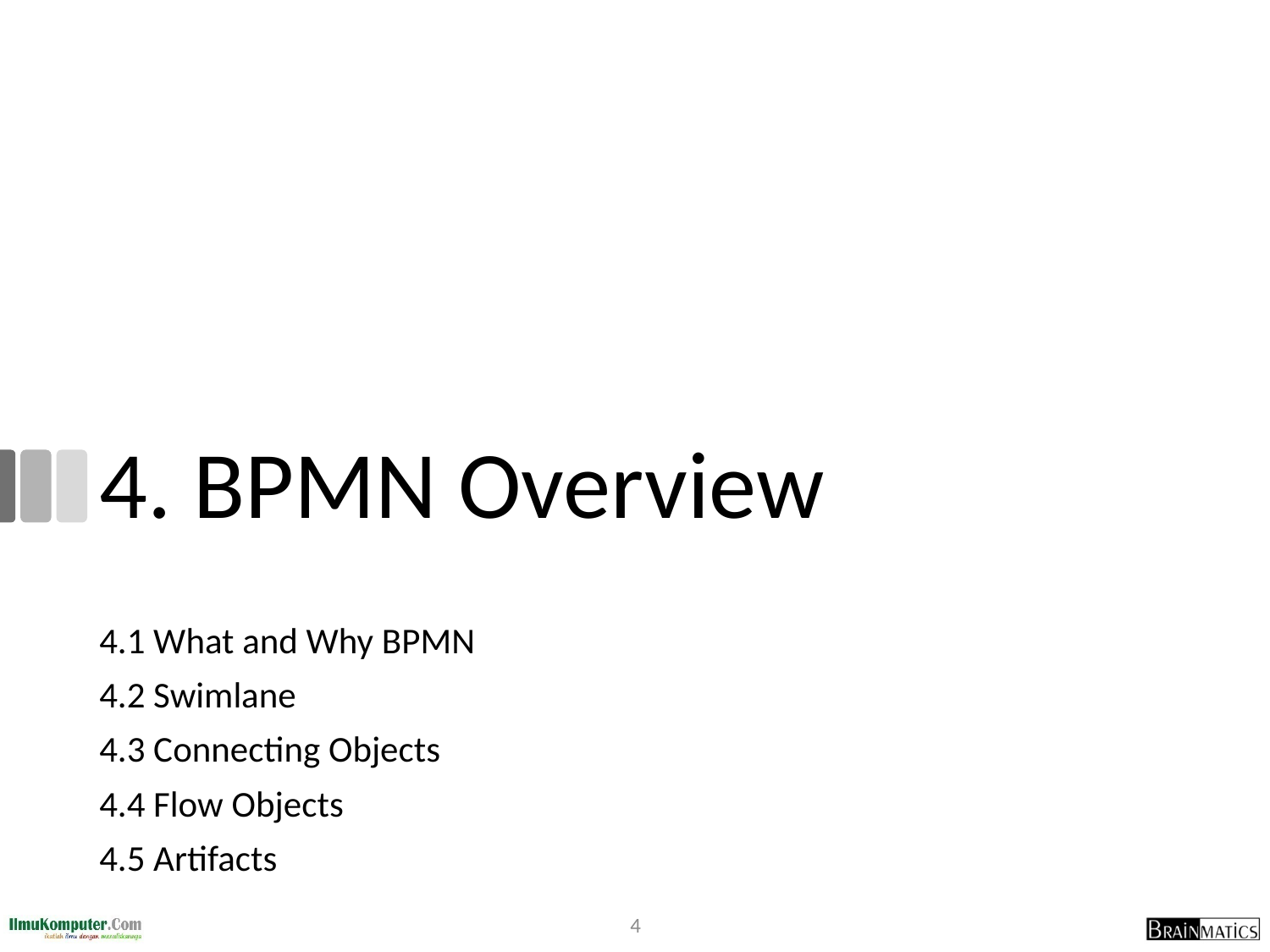

# 4. BPMN Overview
4.1 What and Why BPMN
4.2 Swimlane
4.3 Connecting Objects
4.4 Flow Objects
4.5 Artifacts

4